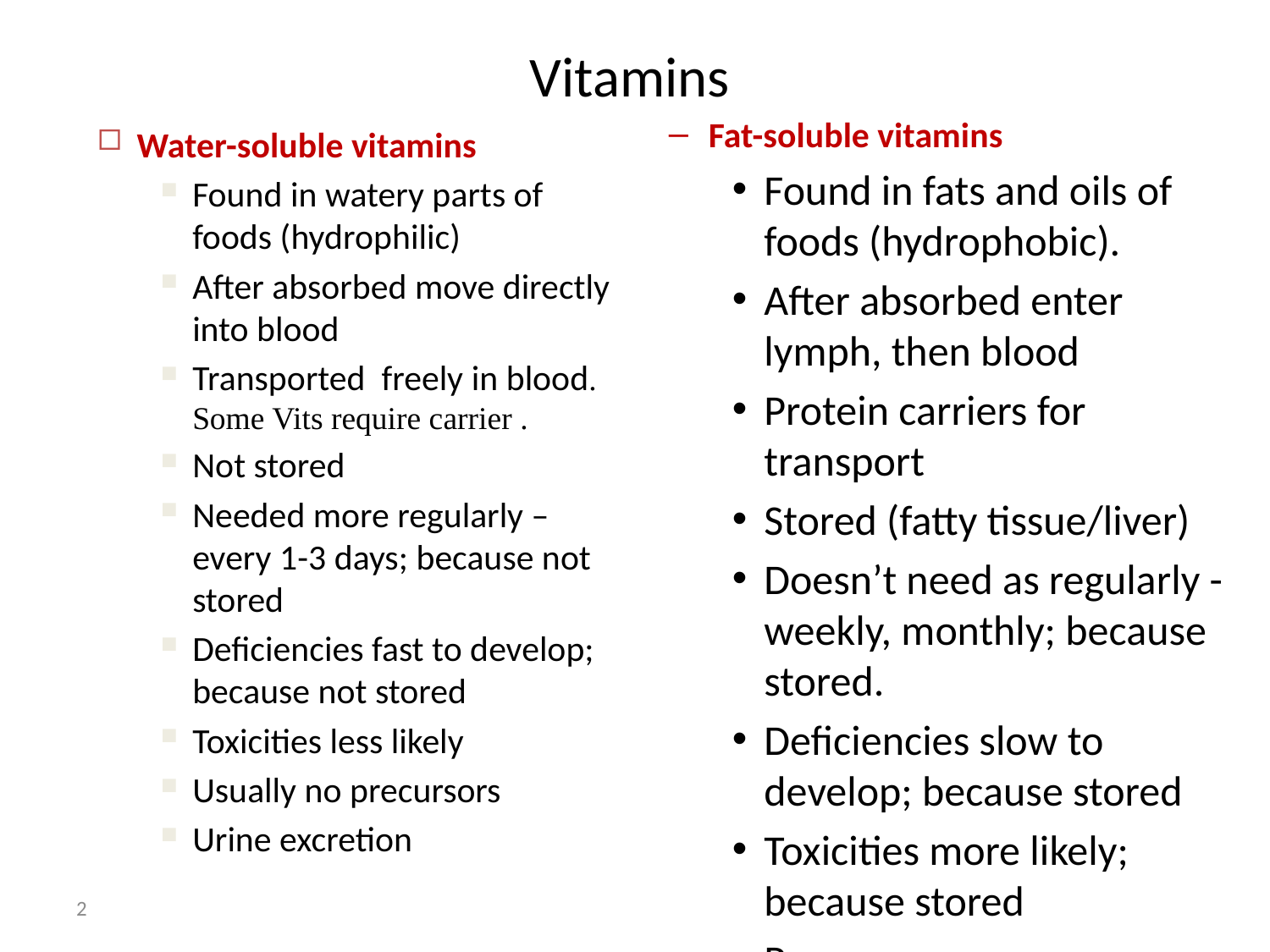

# Vitamins
Fat-soluble vitamins
Found in fats and oils of foods (hydrophobic).
After absorbed enter lymph, then blood
Protein carriers for transport
Stored (fatty tissue/liver)
Doesn’t need as regularly - weekly, monthly; because stored.
Deficiencies slow to develop; because stored
Toxicities more likely; because stored
Precursors
Fecal excretion

Water-soluble vitamins
Found in watery parts of foods (hydrophilic)
After absorbed move directly into blood
Transported  freely in blood. Some Vits require carrier .
Not stored
Needed more regularly – every 1-3 days; because not stored
Deficiencies fast to develop;  because not stored
Toxicities less likely
Usually no precursors
Urine excretion
2